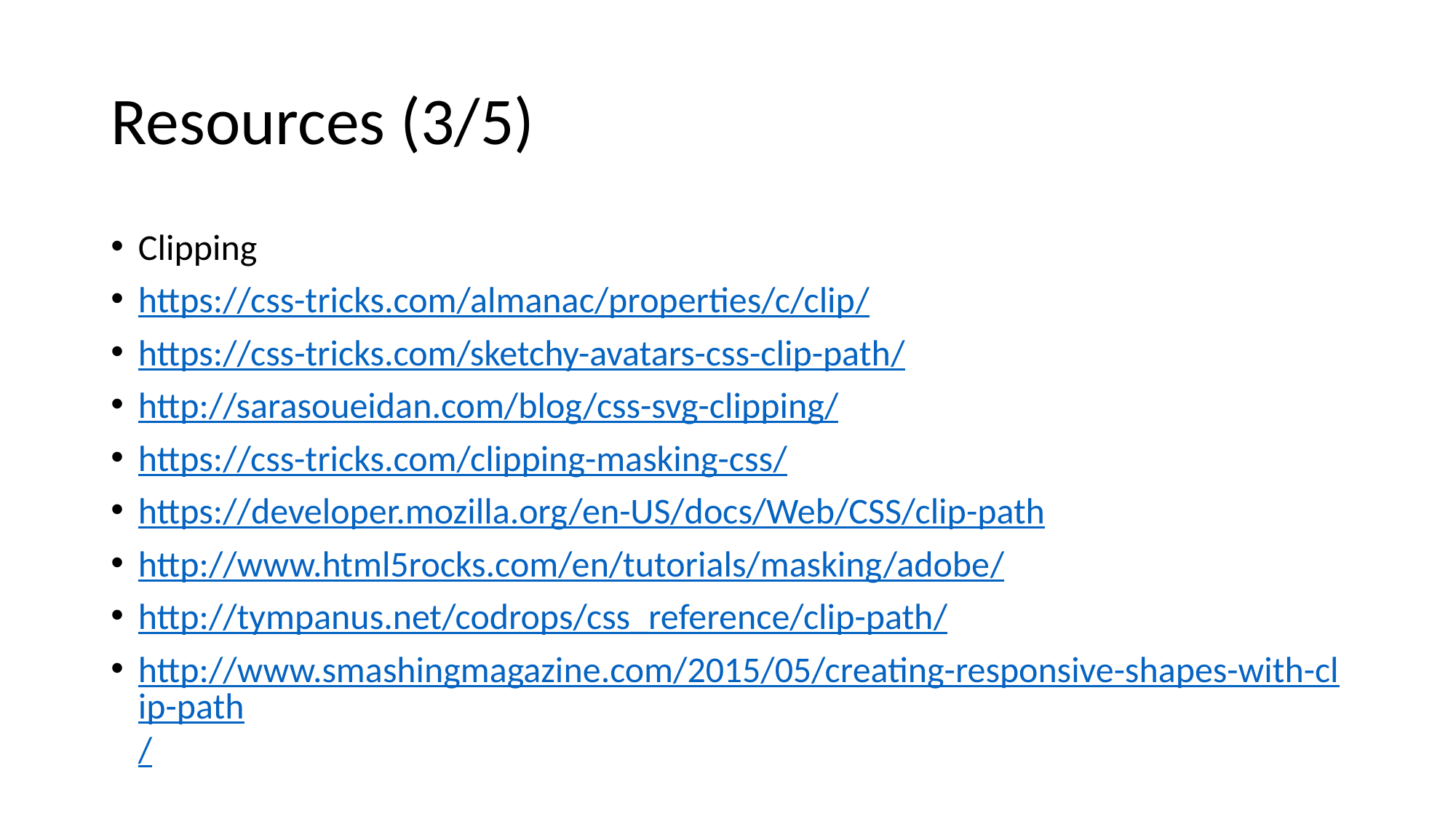

# Resources (3/5)
Clipping
https://css-tricks.com/almanac/properties/c/clip/
https://css-tricks.com/sketchy-avatars-css-clip-path/
http://sarasoueidan.com/blog/css-svg-clipping/
https://css-tricks.com/clipping-masking-css/
https://developer.mozilla.org/en-US/docs/Web/CSS/clip-path
http://www.html5rocks.com/en/tutorials/masking/adobe/
http://tympanus.net/codrops/css_reference/clip-path/
http://www.smashingmagazine.com/2015/05/creating-responsive-shapes-with-clip-path/